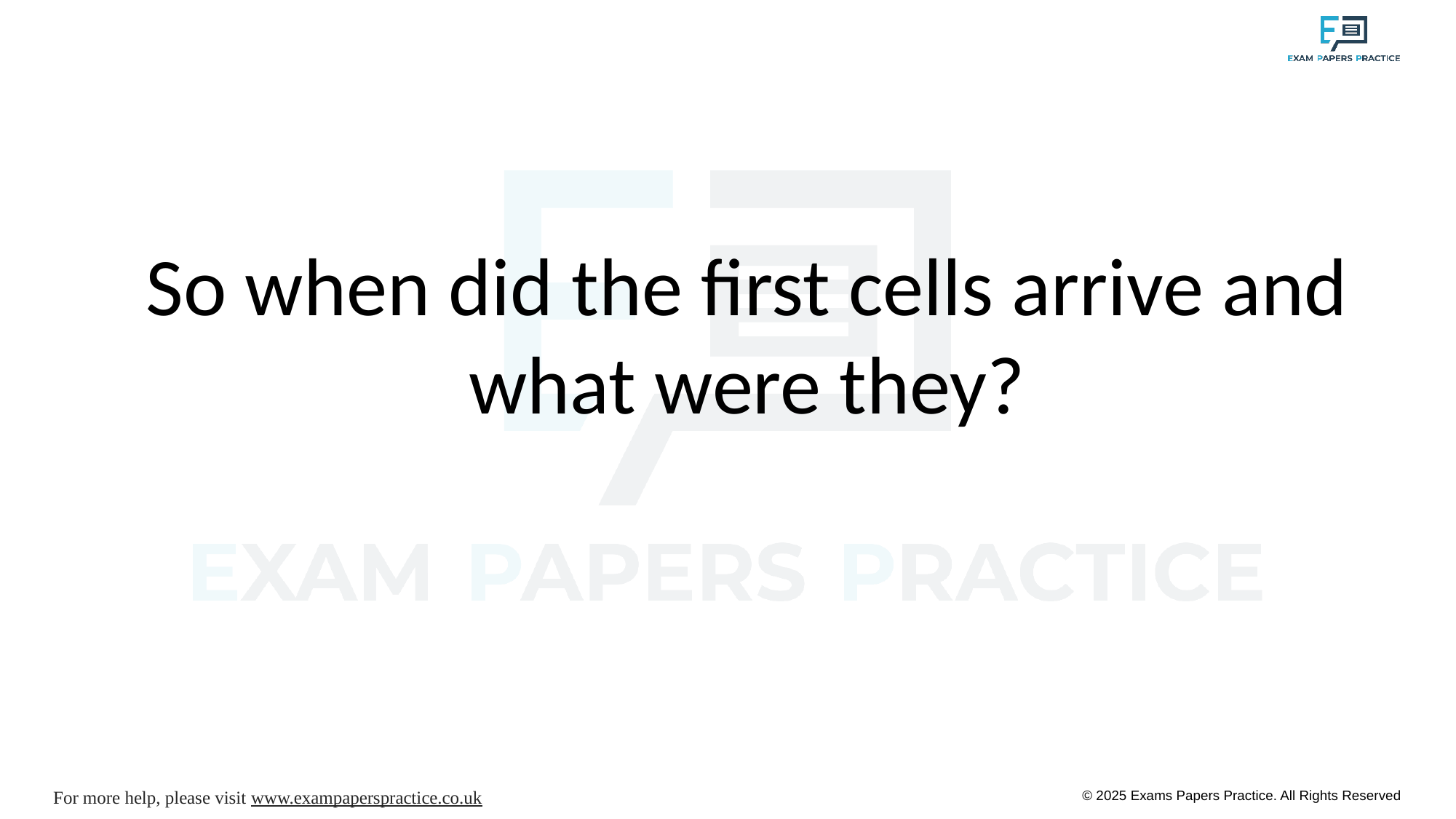

# So when did the first cells arrive and what were they?